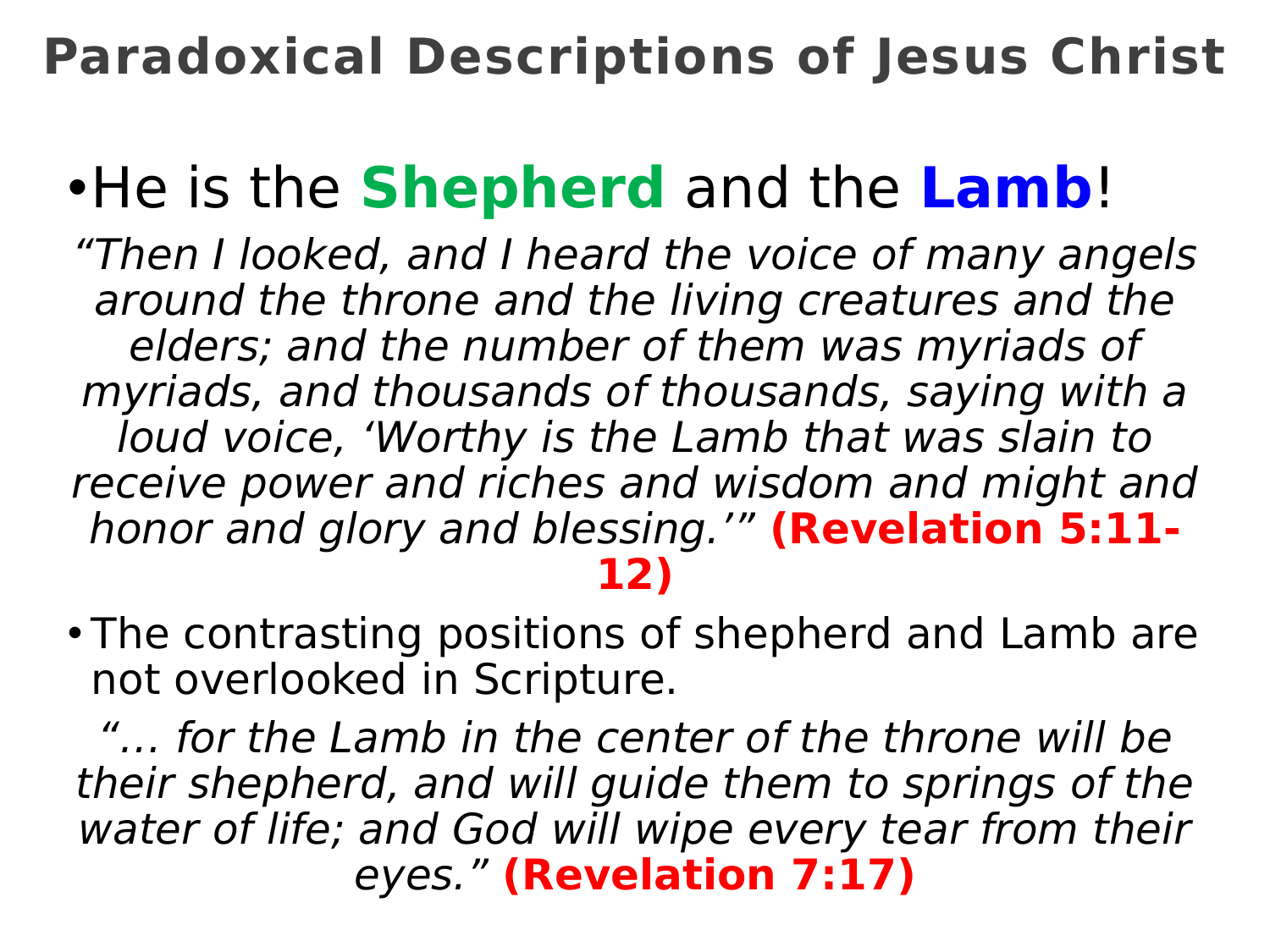

Paradoxical Descriptions of Jesus Christ
He is the Shepherd and the Lamb!
“Then I looked, and I heard the voice of many angels around the throne and the living creatures and the elders; and the number of them was myriads of myriads, and thousands of thousands, saying with a loud voice, ‘Worthy is the Lamb that was slain to receive power and riches and wisdom and might and honor and glory and blessing.’” (Revelation 5:11-12)
The contrasting positions of shepherd and Lamb are not overlooked in Scripture.
“… for the Lamb in the center of the throne will be their shepherd, and will guide them to springs of the water of life; and God will wipe every tear from their eyes.” (Revelation 7:17)